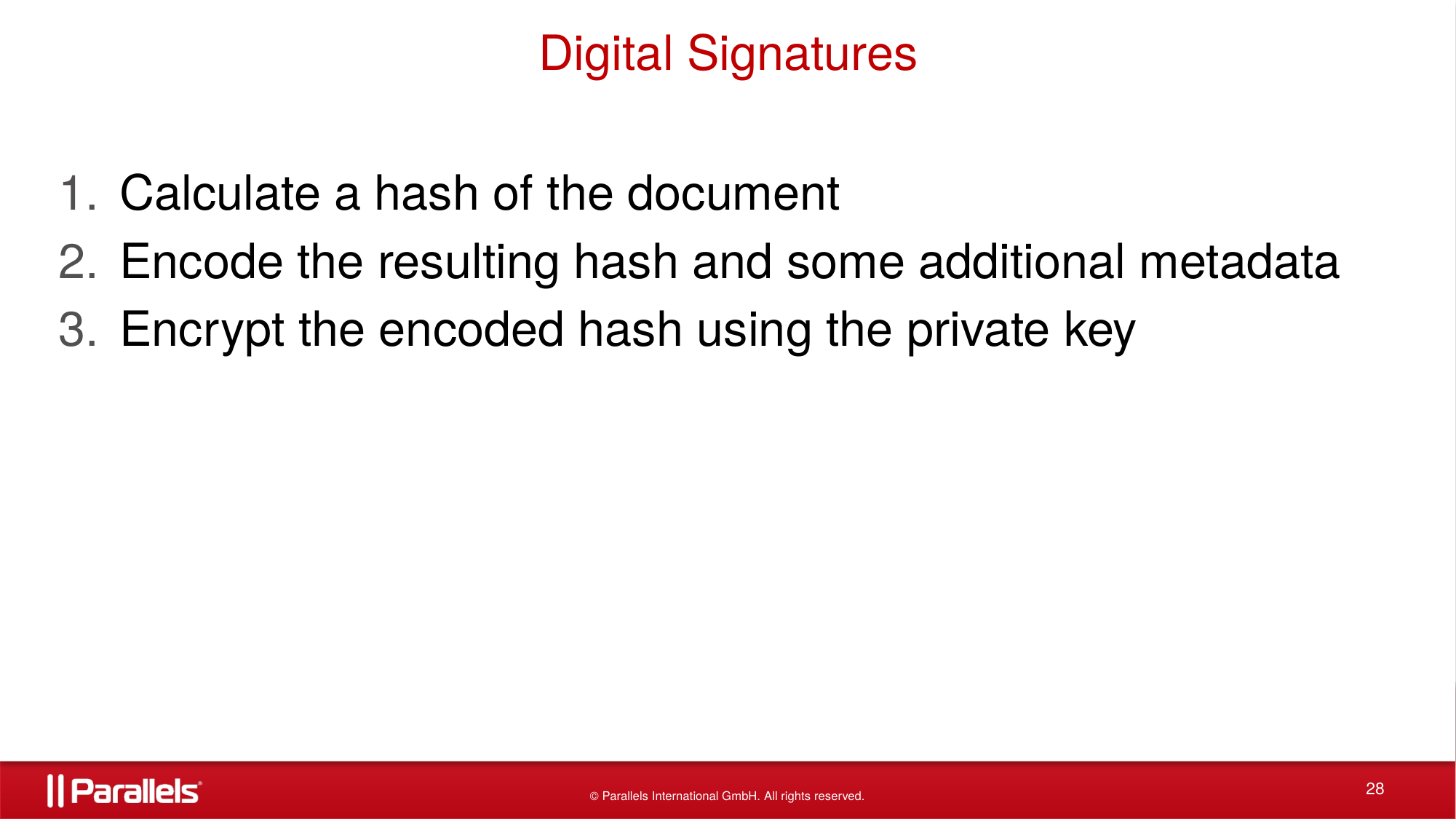

# Digital Signatures

Calculate a hash of the document
Encode the resulting hash and some additional metadata
Encrypt the encoded hash using the private key